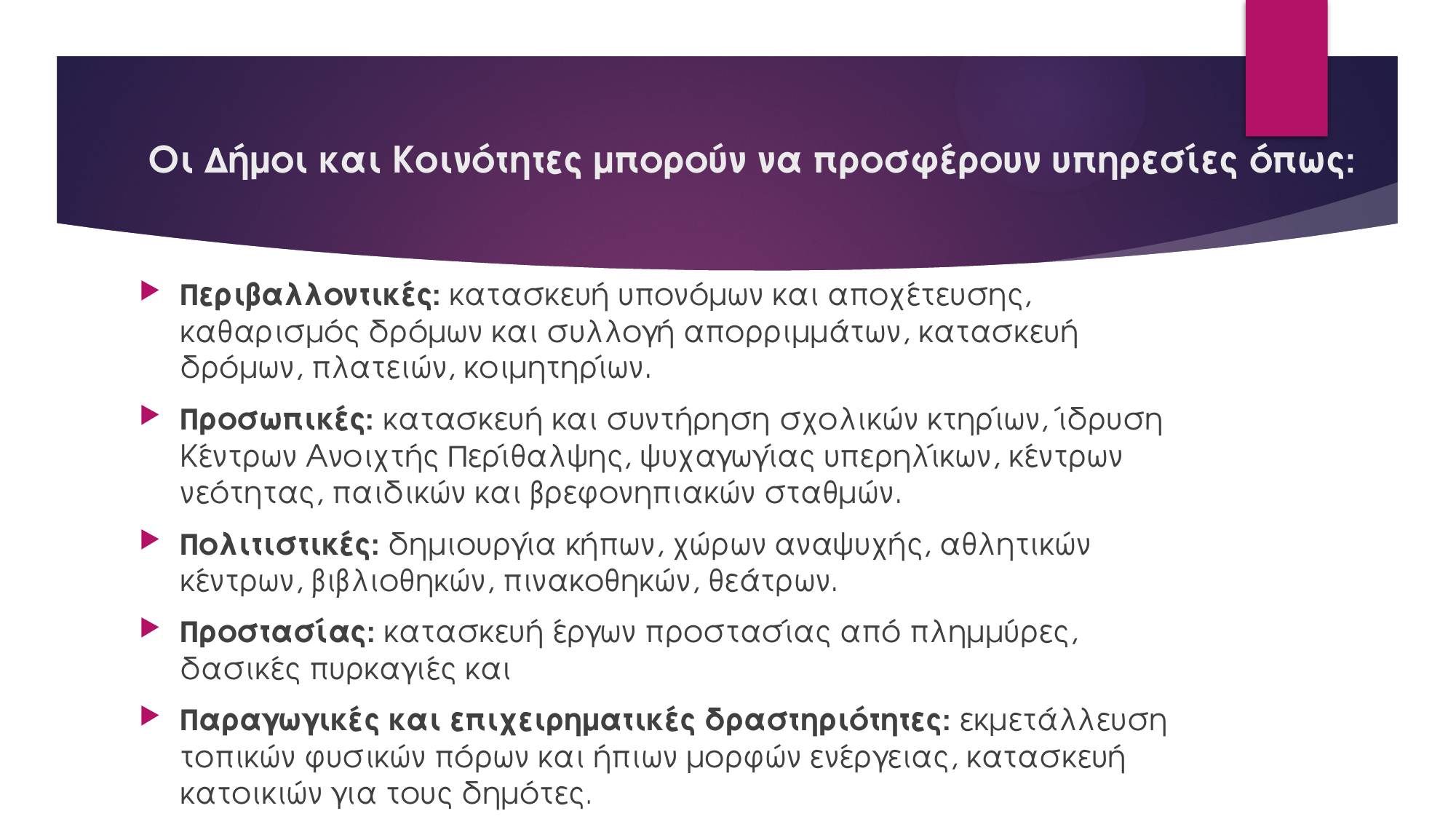

# Οι Δήμοι και Κοινότητες μπορούν να προσφέρουν υπηρεσίες όπως:
Περιβαλλοντικές: κατασκευή υπονόμων και αποχέτευσης, καθαρισμός δρόμων και συλλογή απορριμμάτων, κατασκευή δρόμων, πλατειών, κοιμητηρίων.
Προσωπικές: κατασκευή και συντήρηση σχολικών κτηρίων, ίδρυση Κέντρων Ανοιχτής Περίθαλψης, ψυχαγωγίας υπερηλίκων, κέντρων νεότητας, παιδικών και βρεφονηπιακών σταθμών.
Πολιτιστικές: δημιουργία κήπων, χώρων αναψυχής, αθλητικών κέντρων, βιβλιοθηκών, πινακοθηκών, θεάτρων.
Προστασίας: κατασκευή έργων προστασίας από πλημμύρες, δασικές πυρκαγιές και
Παραγωγικές και επιχειρηματικές δραστηριότητες: εκμετάλλευση τοπικών φυσικών πόρων και ήπιων μορφών ενέργειας, κατασκευή κατοικιών για τους δημότες.